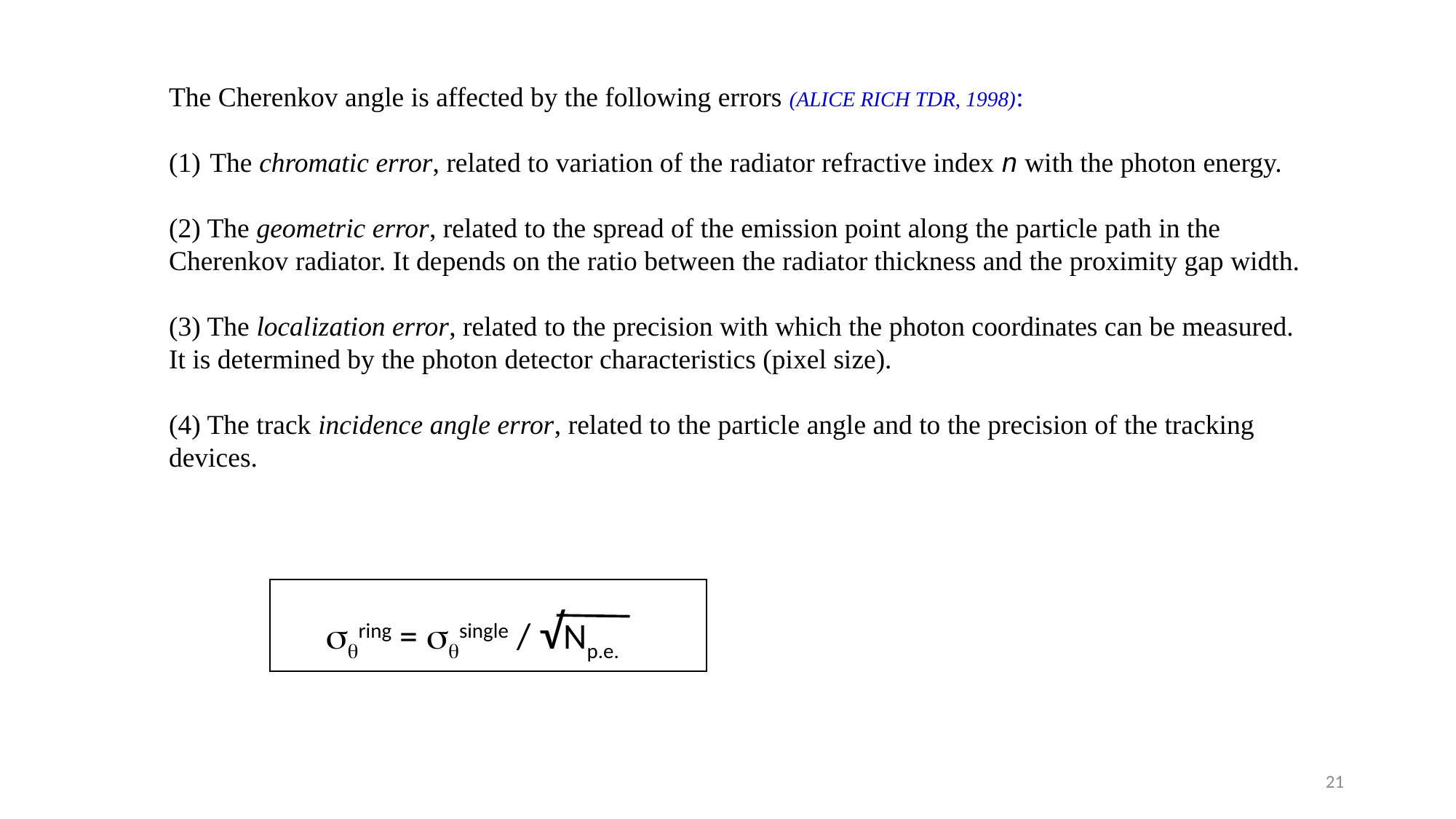

The Cherenkov angle is affected by the following errors (ALICE RICH TDR, 1998):

The chromatic error, related to variation of the radiator refractive index n with the photon energy.

(2) The geometric error, related to the spread of the emission point along the particle path in the
Cherenkov radiator. It depends on the ratio between the radiator thickness and the proximity gap width.

(3) The localization error, related to the precision with which the photon coordinates can be measured.
It is determined by the photon detector characteristics (pixel size).

(4) The track incidence angle error, related to the particle angle and to the precision of the tracking
devices.

σθring = σθsingle / √Np.e.
21